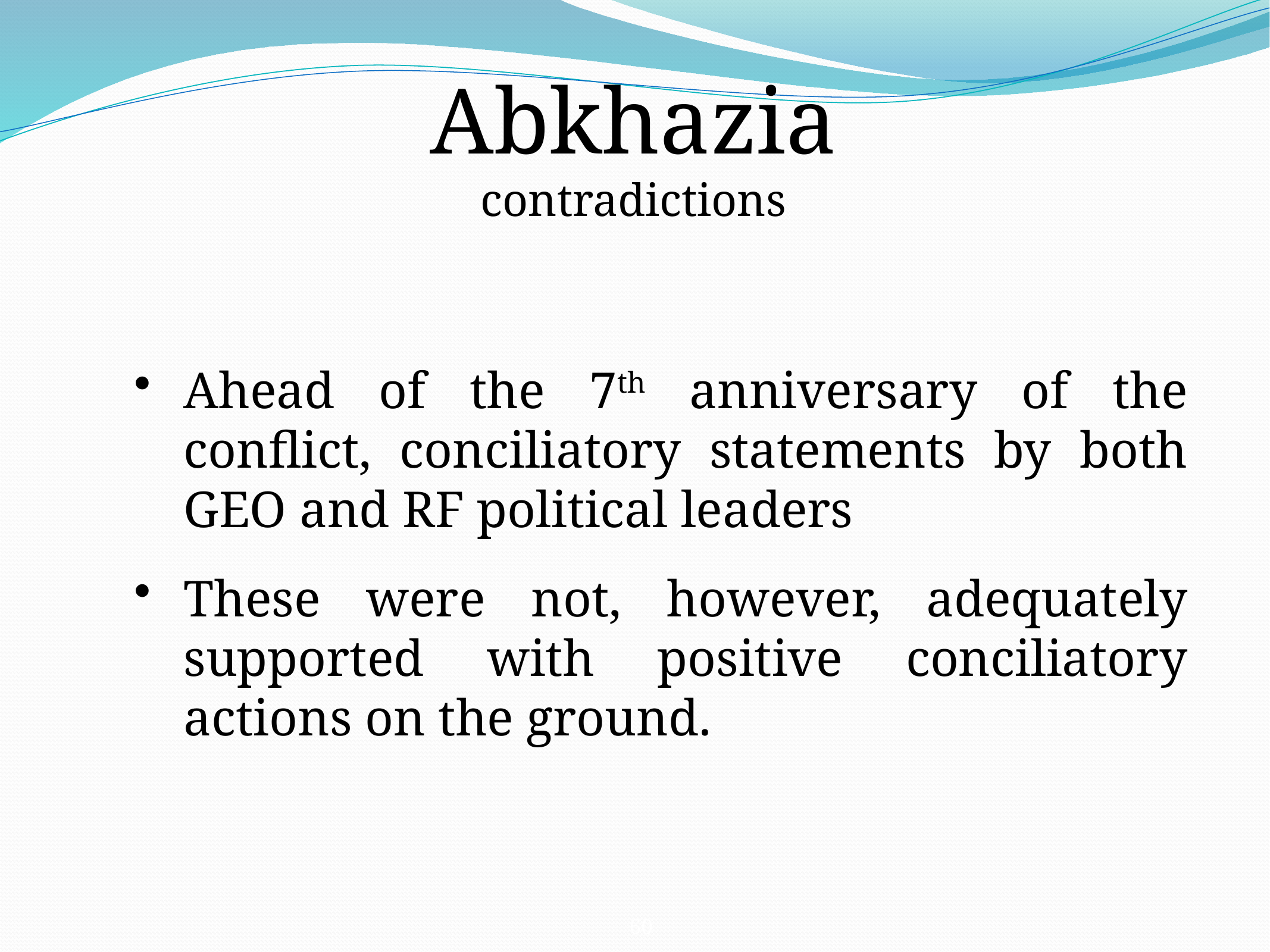

Abkhazia
contradictions
Ahead of the 7th anniversary of the conflict, conciliatory statements by both GEO and RF political leaders

These were not, however, adequately supported with positive conciliatory actions on the ground.
60